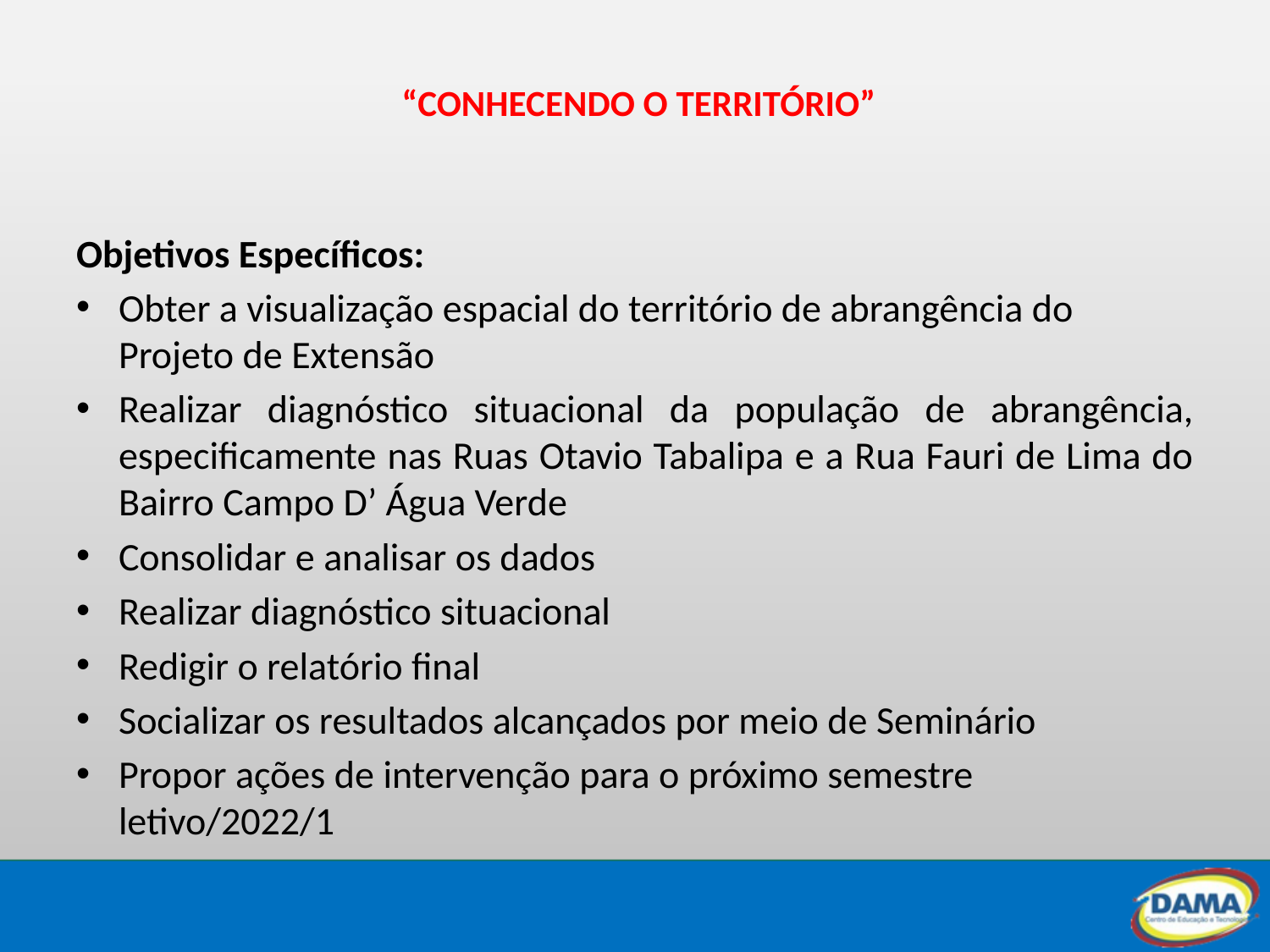

# “CONHECENDO O TERRITÓRIO”
Objetivos Específicos:
Obter a visualização espacial do território de abrangência do Projeto de Extensão
Realizar diagnóstico situacional da população de abrangência, especificamente nas Ruas Otavio Tabalipa e a Rua Fauri de Lima do Bairro Campo D’ Água Verde
Consolidar e analisar os dados
Realizar diagnóstico situacional
Redigir o relatório final
Socializar os resultados alcançados por meio de Seminário
Propor ações de intervenção para o próximo semestre letivo/2022/1